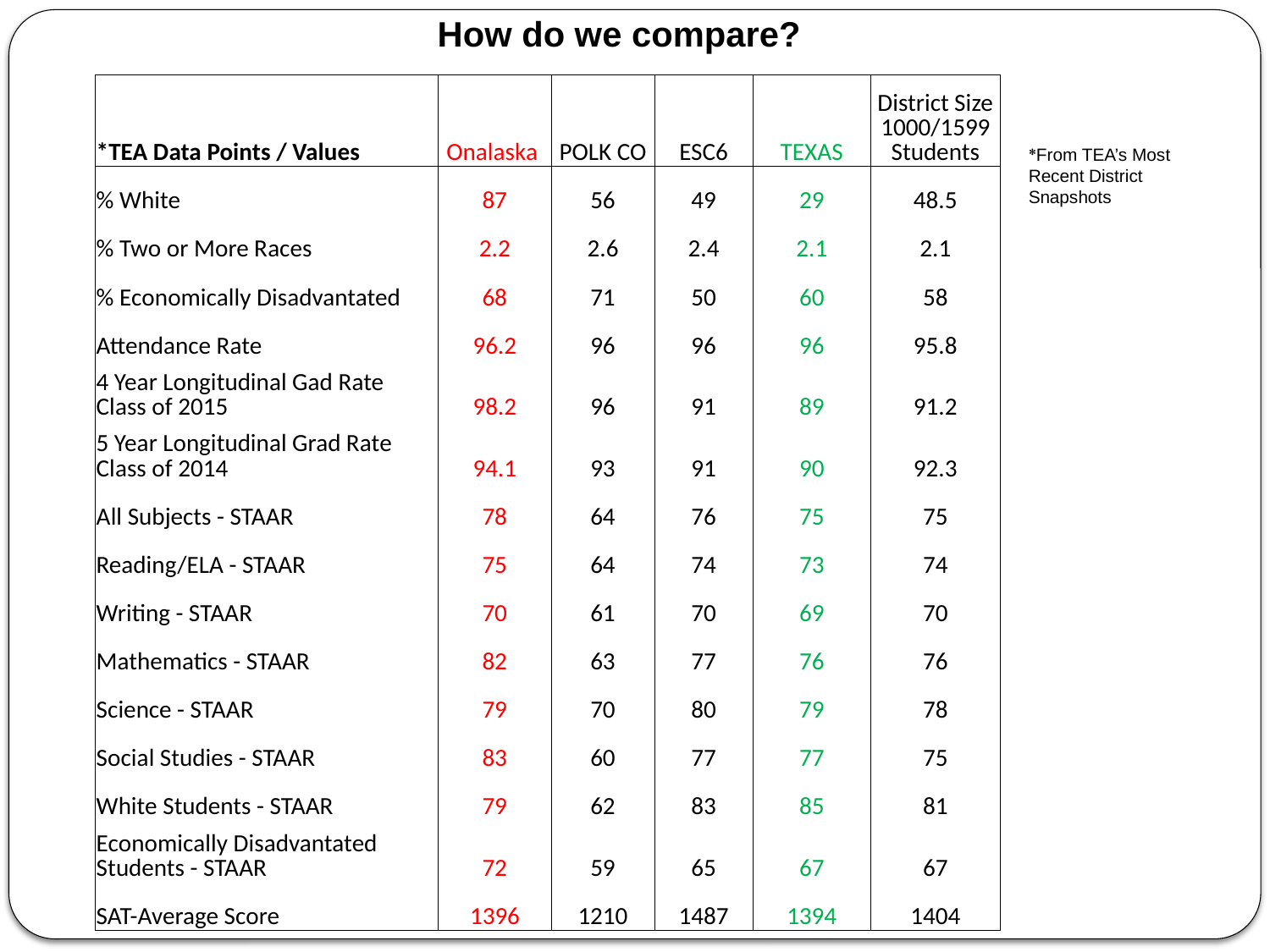

| How do we compare? |  |  |  |  |  |  |
| --- | --- | --- | --- | --- | --- | --- |
|  |  |  |  |  |  |  |
| \*TEA Data Points / Values | Onalaska | POLK CO | ESC6 | TEXAS | District Size 1000/1599 Students |  |
| % White | 87 | 56 | 49 | 29 | 48.5 |  |
| % Two or More Races | 2.2 | 2.6 | 2.4 | 2.1 | 2.1 |  |
| % Economically Disadvantated | 68 | 71 | 50 | 60 | 58 |  |
| Attendance Rate | 96.2 | 96 | 96 | 96 | 95.8 |  |
| 4 Year Longitudinal Gad Rate Class of 2015 | 98.2 | 96 | 91 | 89 | 91.2 |  |
| 5 Year Longitudinal Grad Rate Class of 2014 | 94.1 | 93 | 91 | 90 | 92.3 |  |
| All Subjects - STAAR | 78 | 64 | 76 | 75 | 75 |  |
| Reading/ELA - STAAR | 75 | 64 | 74 | 73 | 74 |  |
| Writing - STAAR | 70 | 61 | 70 | 69 | 70 |  |
| Mathematics - STAAR | 82 | 63 | 77 | 76 | 76 |  |
| Science - STAAR | 79 | 70 | 80 | 79 | 78 |  |
| Social Studies - STAAR | 83 | 60 | 77 | 77 | 75 |  |
| White Students - STAAR | 79 | 62 | 83 | 85 | 81 |  |
| Economically Disadvantated Students - STAAR | 72 | 59 | 65 | 67 | 67 |  |
| SAT-Average Score | 1396 | 1210 | 1487 | 1394 | 1404 |  |
*From TEA’s Most Recent District Snapshots